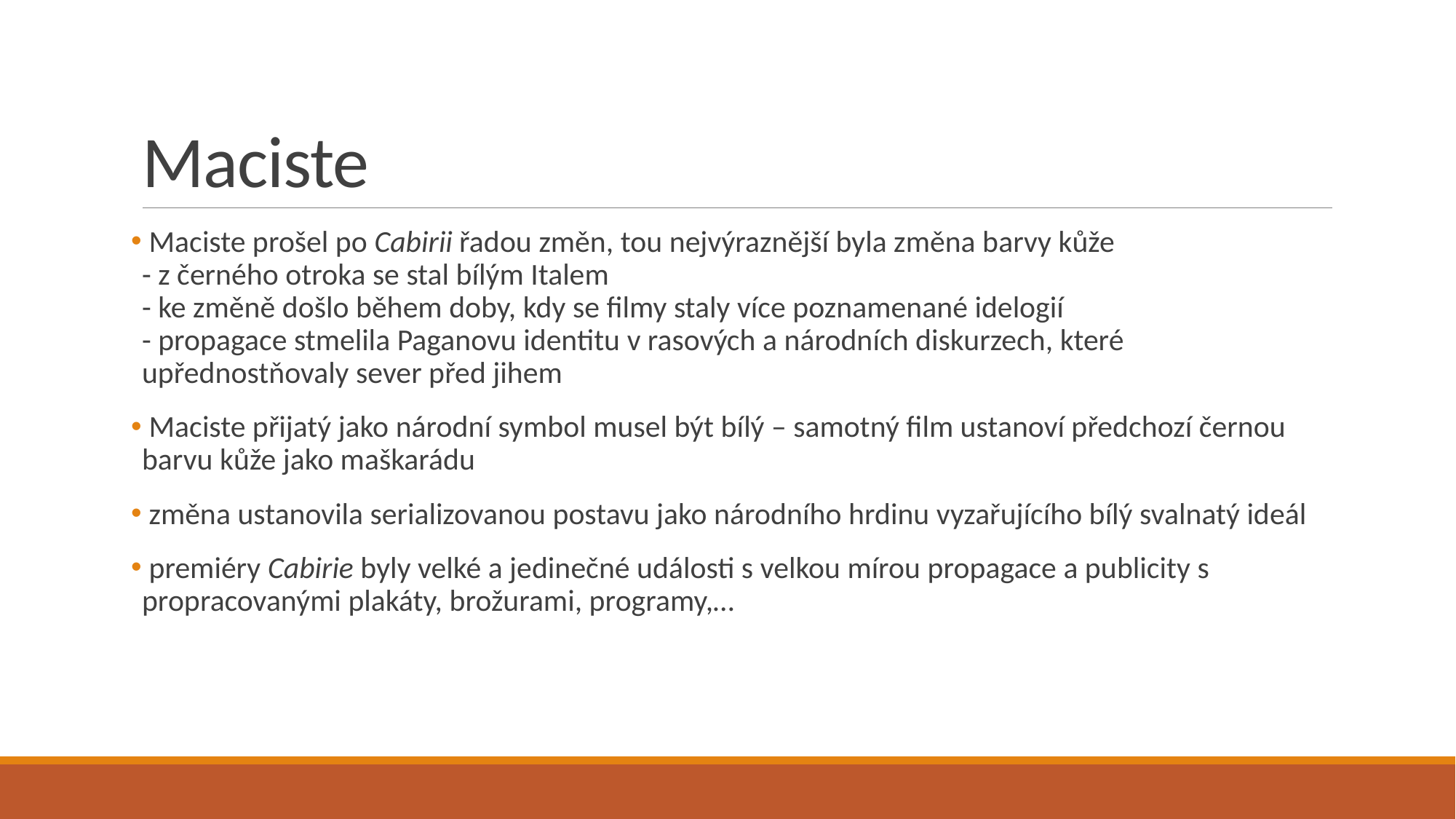

# Maciste
 Maciste prošel po Cabirii řadou změn, tou nejvýraznější byla změna barvy kůže
- z černého otroka se stal bílým Italem
- ke změně došlo během doby, kdy se filmy staly více poznamenané idelogií
- propagace stmelila Paganovu identitu v rasových a národních diskurzech, které upřednostňovaly sever před jihem
 Maciste přijatý jako národní symbol musel být bílý – samotný film ustanoví předchozí černou barvu kůže jako maškarádu
 změna ustanovila serializovanou postavu jako národního hrdinu vyzařujícího bílý svalnatý ideál
 premiéry Cabirie byly velké a jedinečné události s velkou mírou propagace a publicity s propracovanými plakáty, brožurami, programy,…